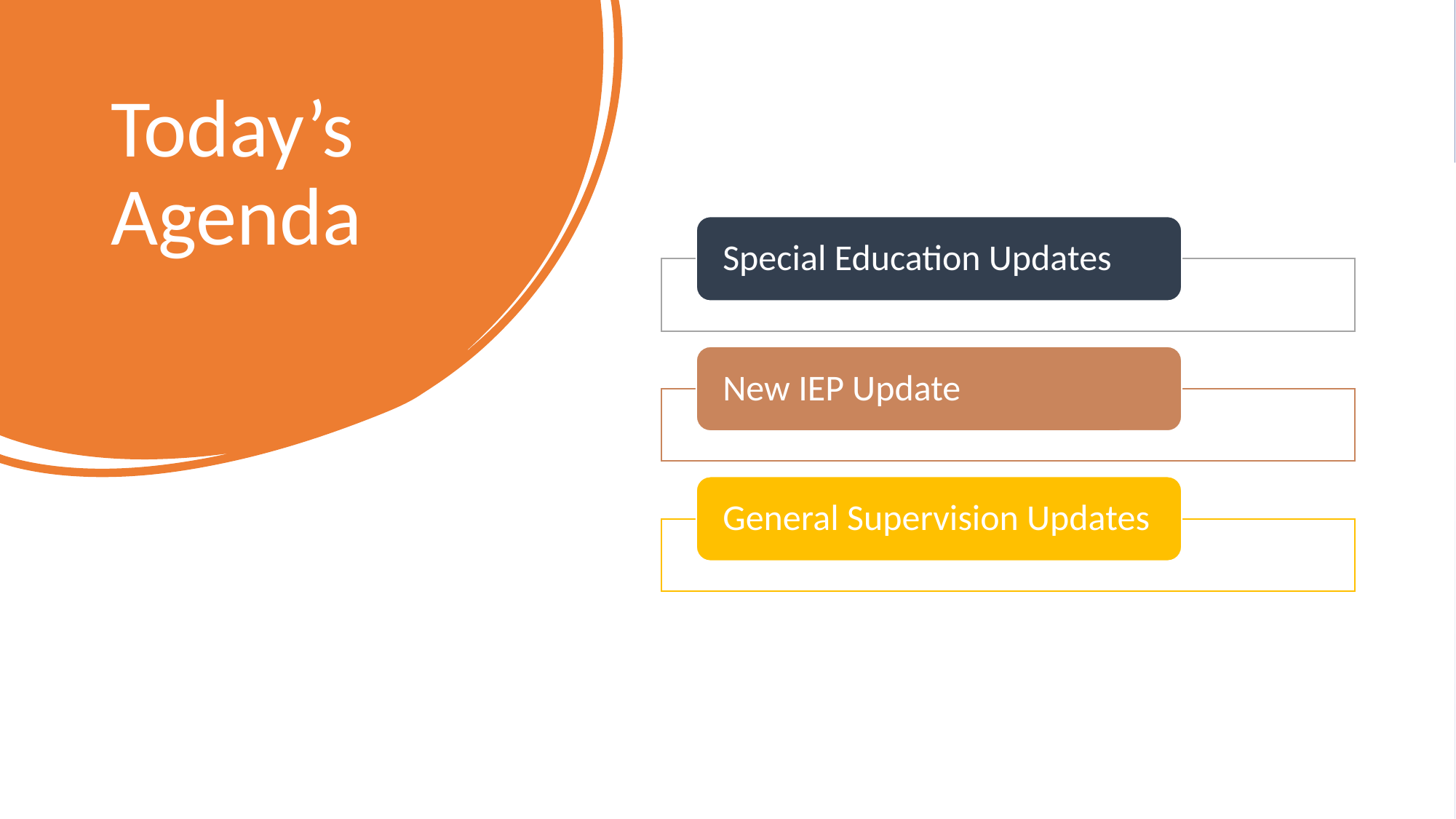

Special Education Updates
New IEP Update
General Supervision Updates
# Today’s Agenda